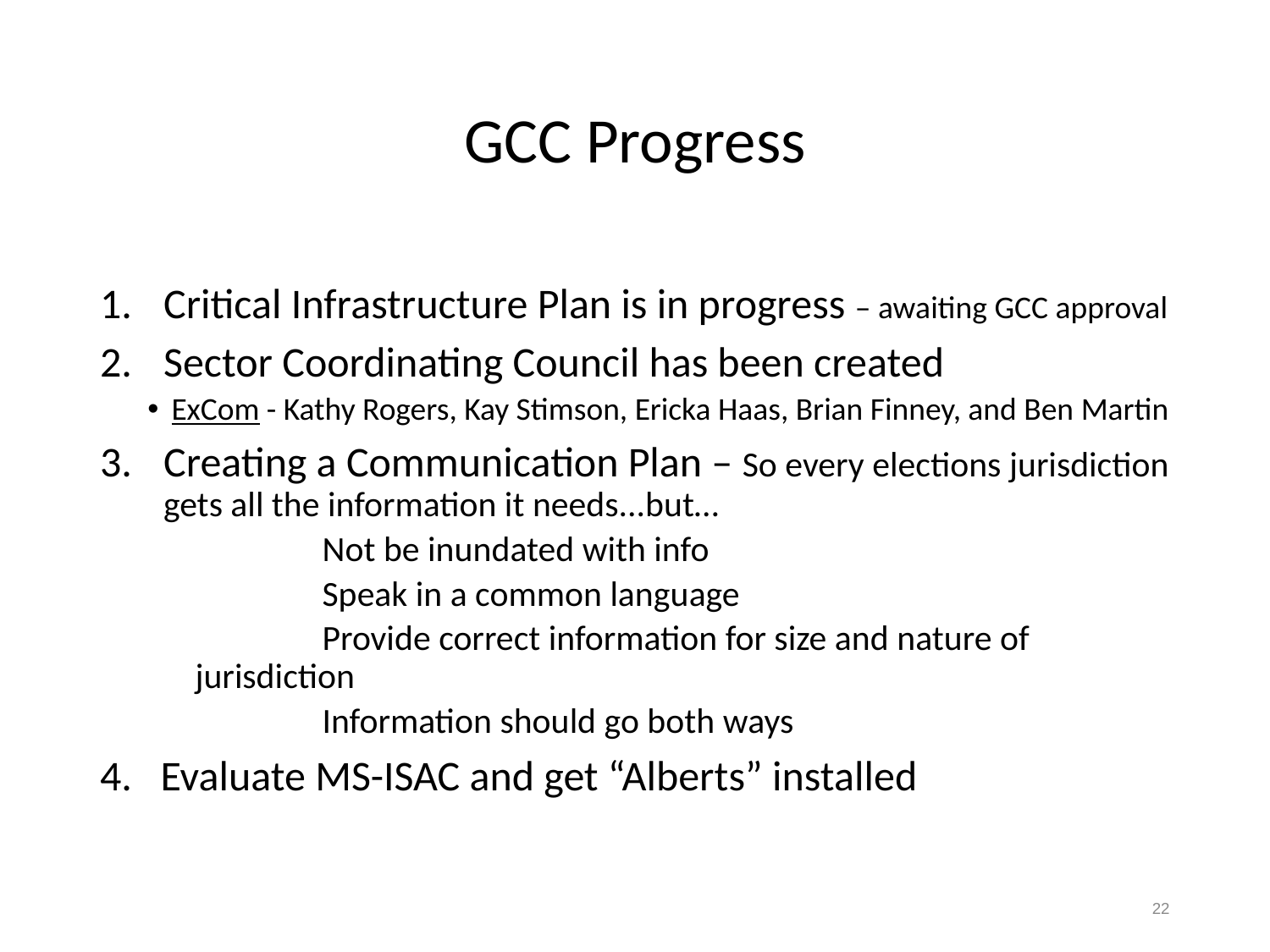

# GCC Progress

Critical Infrastructure Plan is in progress – awaiting GCC approval
Sector Coordinating Council has been created
ExCom - Kathy Rogers, Kay Stimson, Ericka Haas, Brian Finney, and Ben Martin
Creating a Communication Plan – So every elections jurisdiction gets all the information it needs...but…
	Not be inundated with info
	Speak in a common language
	Provide correct information for size and nature of jurisdiction
	Information should go both ways
4.   Evaluate MS-ISAC and get “Alberts” installed

22